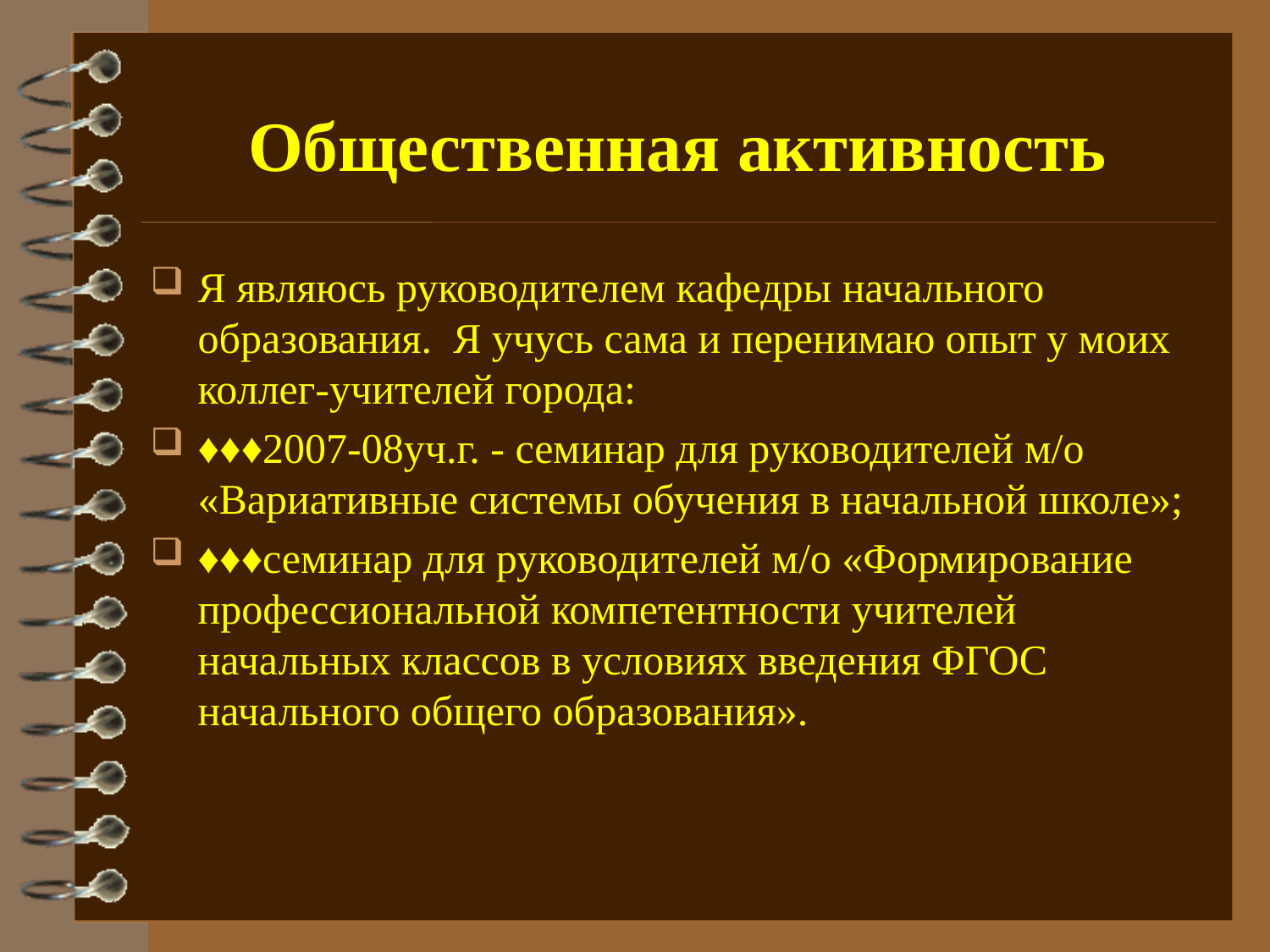

# Общественная активность
Я являюсь руководителем кафедры начального образования.  Я учусь сама и перенимаю опыт у моих коллег-учителей города:
♦♦♦2007-08уч.г. - семинар для руководителей м/о «Вариативные системы обучения в начальной школе»;
♦♦♦семинар для руководителей м/о «Формирование профессиональной компетентности учителей начальных классов в условиях введения ФГОС начального общего образования».